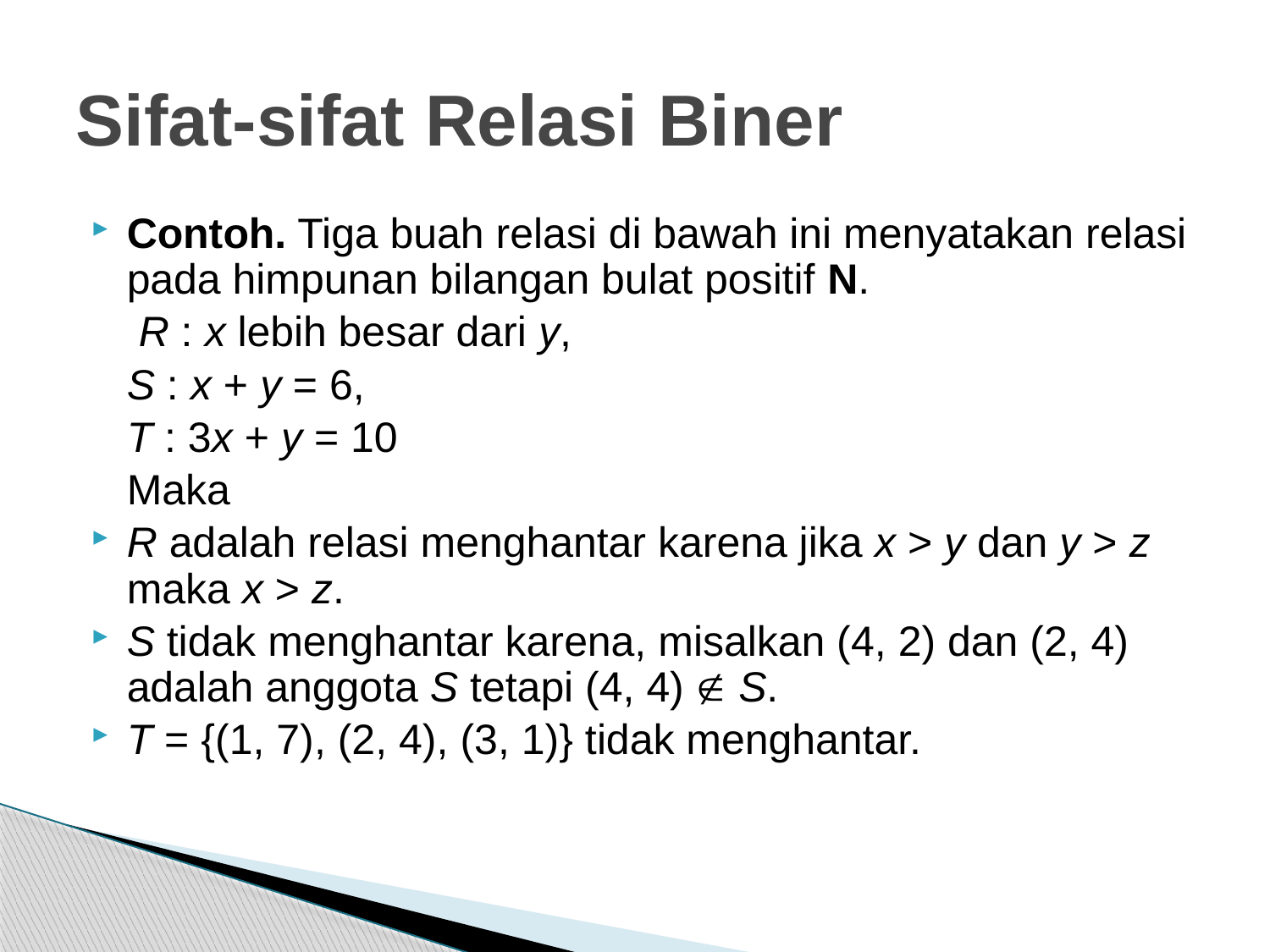

# Sifat-sifat Relasi Biner
Contoh. Tiga buah relasi di bawah ini menyatakan relasi pada himpunan bilangan bulat positif N.
    R : x lebih besar dari y,
	S : x + y = 6,
	T : 3x + y = 10
	Maka
R adalah relasi menghantar karena jika x > y dan y > z maka x > z.
S tidak menghantar karena, misalkan (4, 2) dan (2, 4) adalah anggota S tetapi (4, 4) ∉ S.
T = {(1, 7), (2, 4), (3, 1)} tidak menghantar.